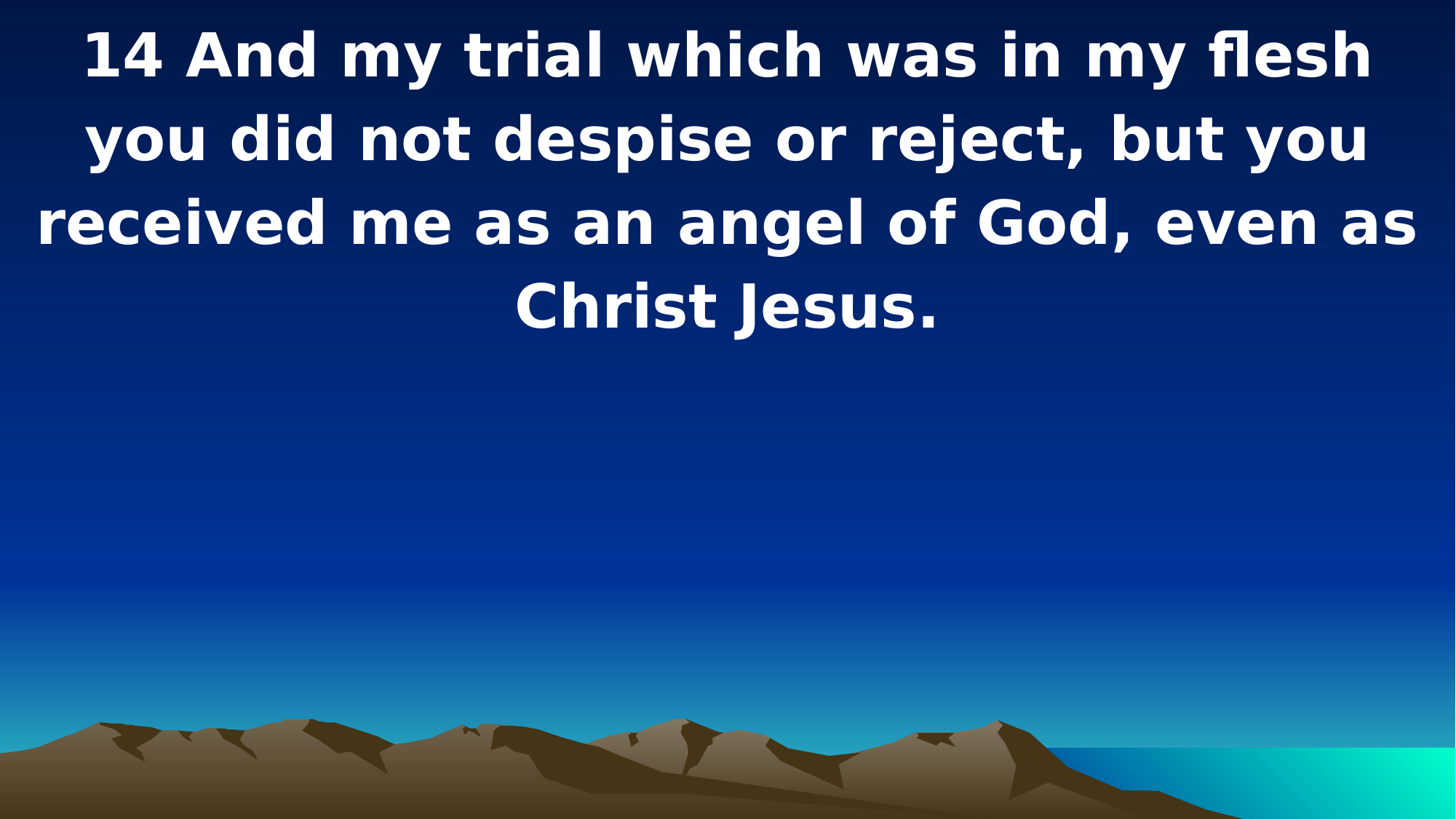

14 And my trial which was in my flesh you did not despise or reject, but you received me as an angel of God, even as Christ Jesus.